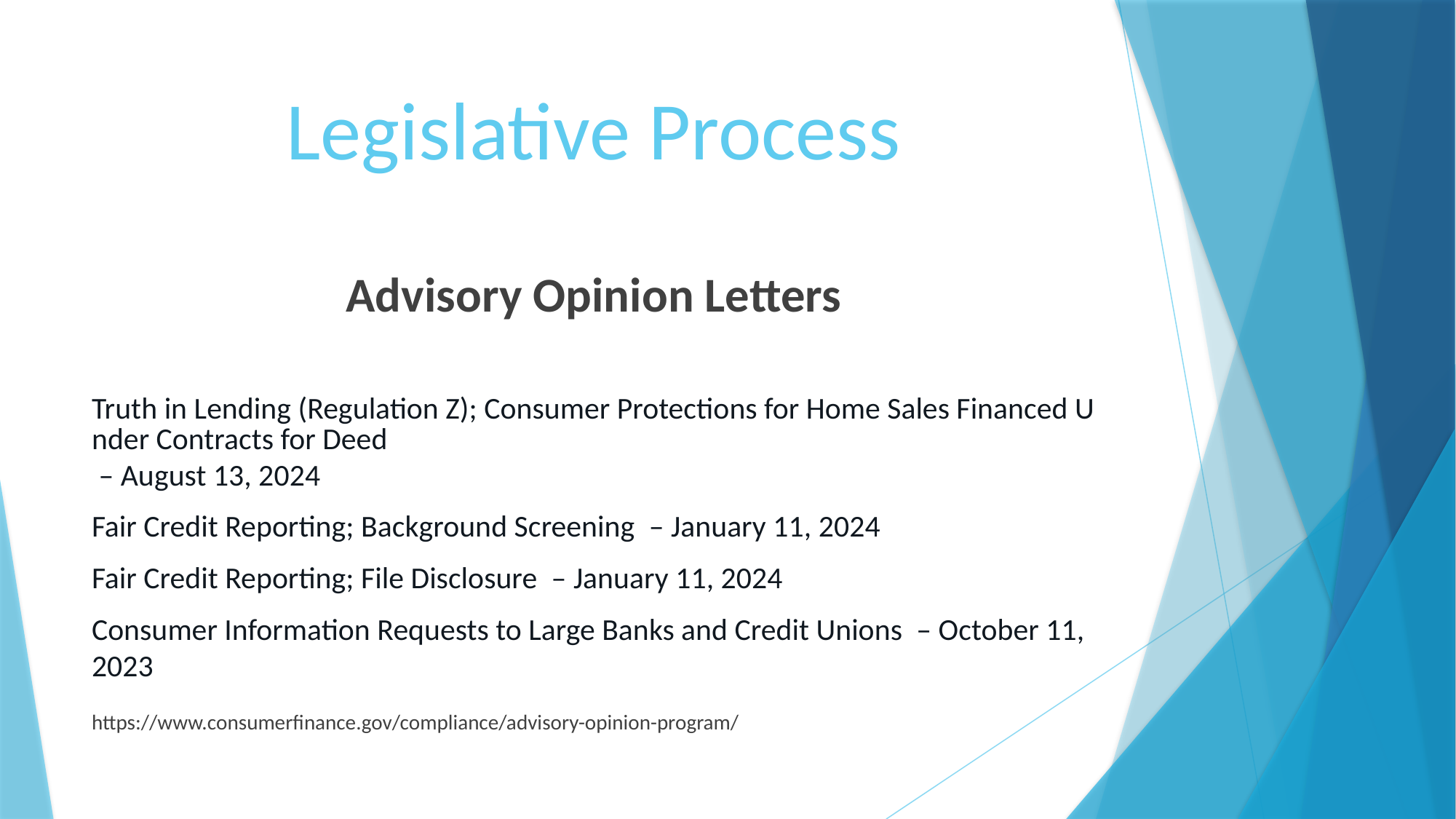

# Legislative Process
Advisory Opinion Letters

Truth in Lending (Regulation Z); Consumer Protections for Home Sales Financed Under Contracts for Deed  – August 13, 2024
Fair Credit Reporting; Background Screening  – January 11, 2024
Fair Credit Reporting; File Disclosure  – January 11, 2024
Consumer Information Requests to Large Banks and Credit Unions  – October 11, 2023

https://www.consumerfinance.gov/compliance/advisory-opinion-program/